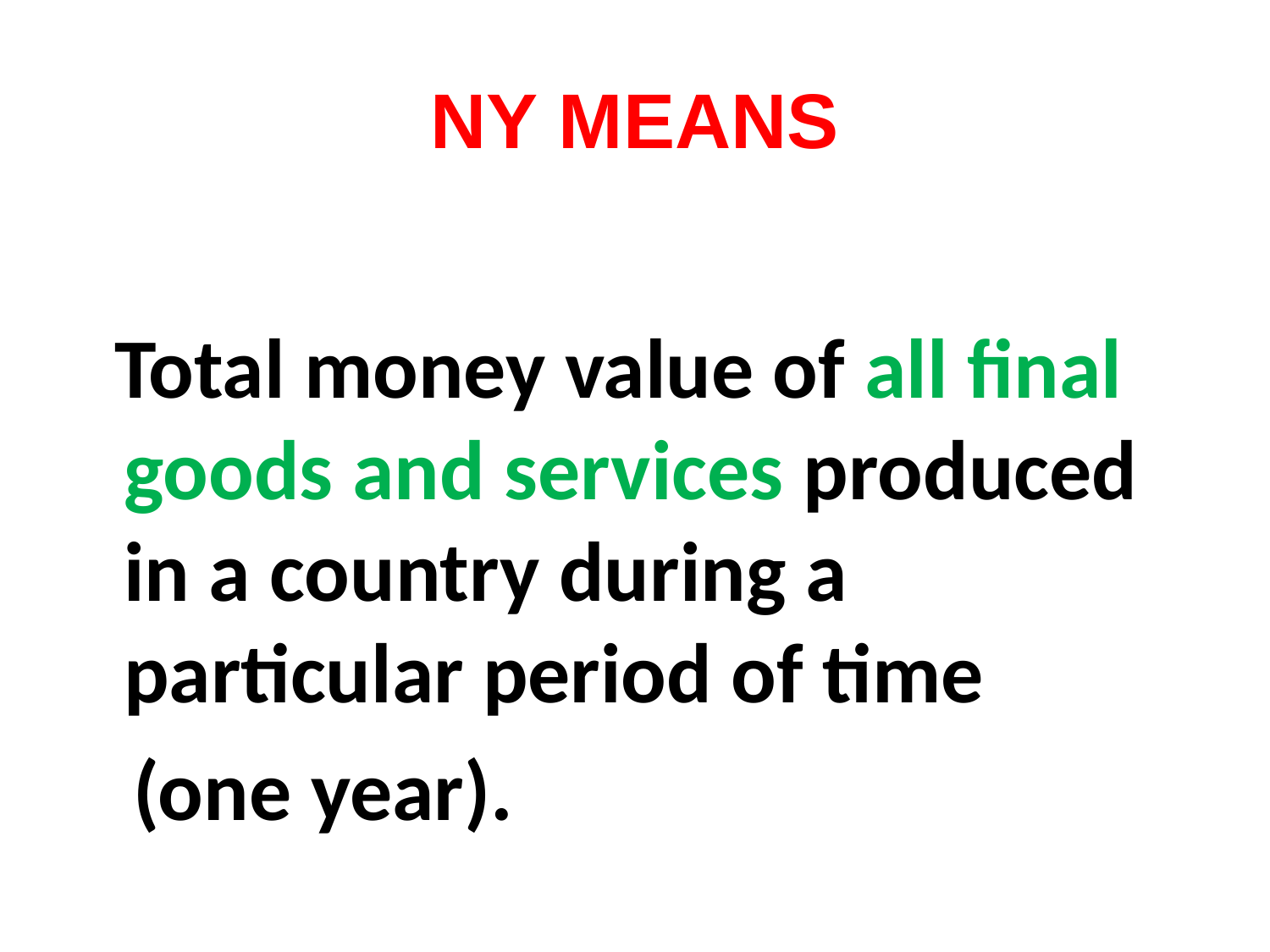

# NY MEANS

  Total money value of all final goods and services produced in a country during a particular period of time
   (one year).